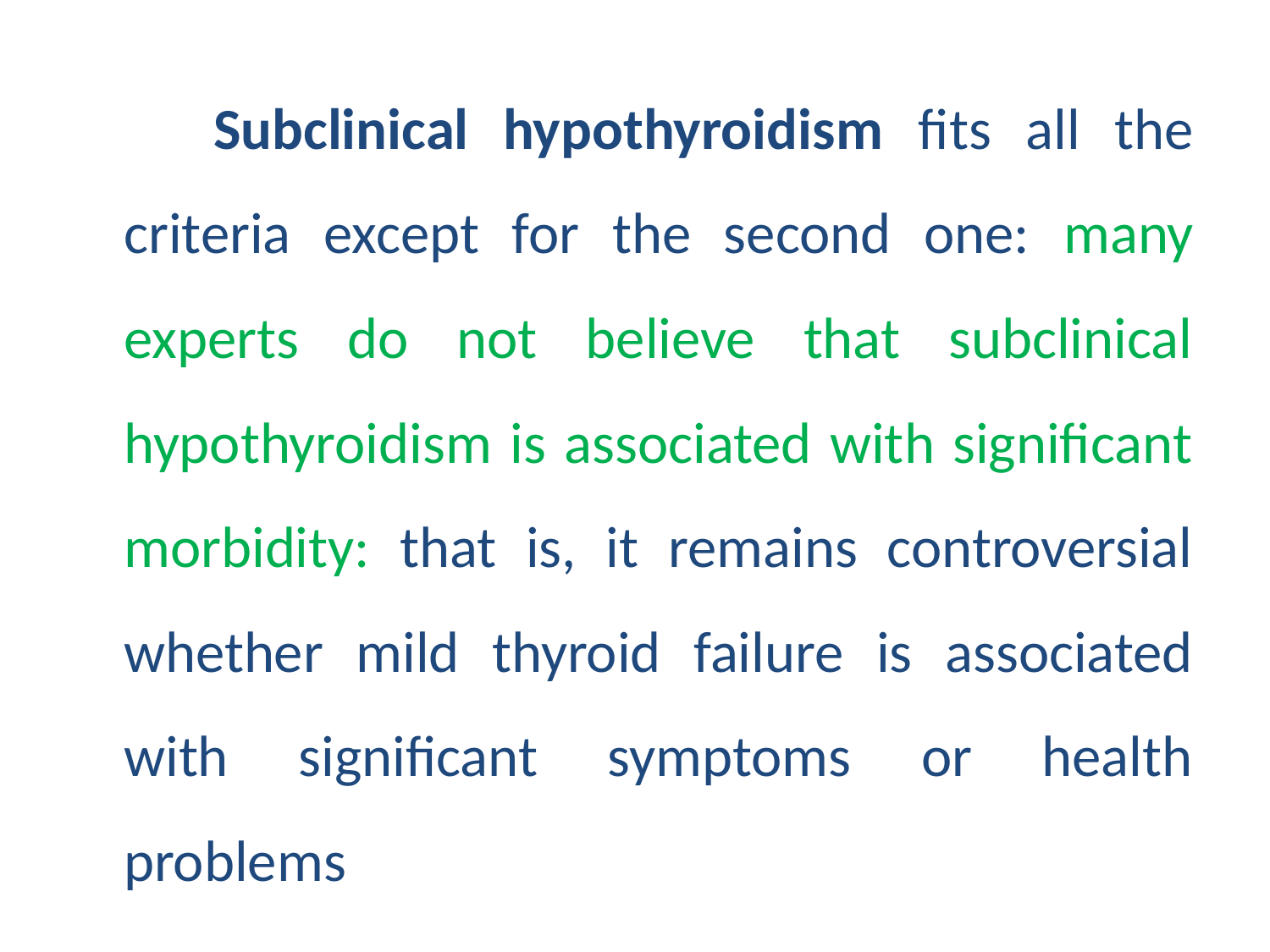

Subclinical hypothyroidism fits all the criteria except for the second one: many experts do not believe that subclinical hypothyroidism is associated with significant morbidity: that is, it remains controversial whether mild thyroid failure is associated with significant symptoms or health problems